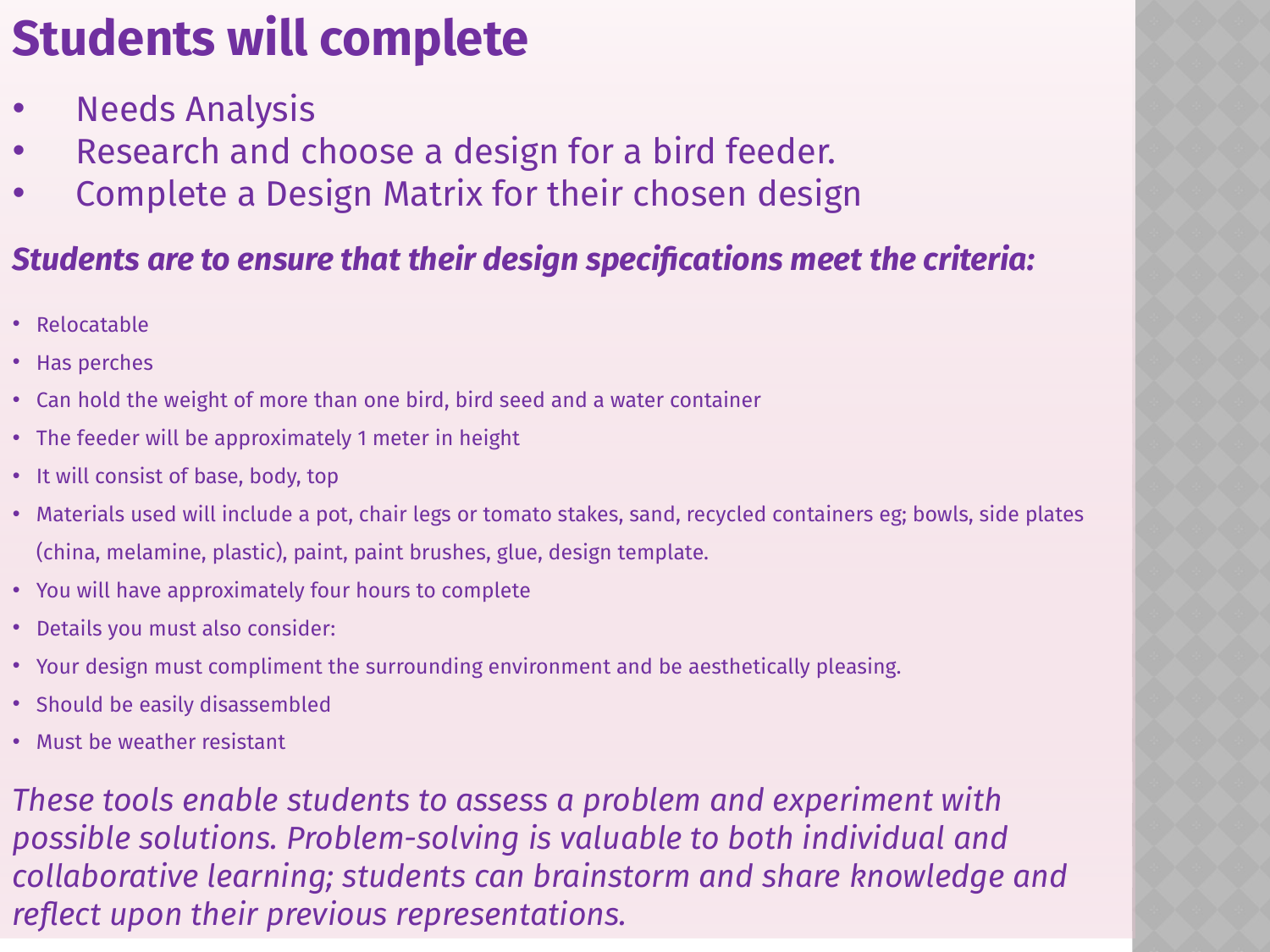

Students will complete

Needs Analysis
Research and choose a design for a bird feeder.
Complete a Design Matrix for their chosen design

Students are to ensure that their design specifications meet the criteria:

Relocatable
Has perches
Can hold the weight of more than one bird, bird seed and a water container
The feeder will be approximately 1 meter in height
It will consist of base, body, top
Materials used will include a pot, chair legs or tomato stakes, sand, recycled containers eg; bowls, side plates (china, melamine, plastic), paint, paint brushes, glue, design template.
You will have approximately four hours to complete
Details you must also consider:
Your design must compliment the surrounding environment and be aesthetically pleasing.
Should be easily disassembled
Must be weather resistant

These tools enable students to assess a problem and experiment with possible solutions. Problem-solving is valuable to both individual and collaborative learning; students can brainstorm and share knowledge and reflect upon their previous representations.